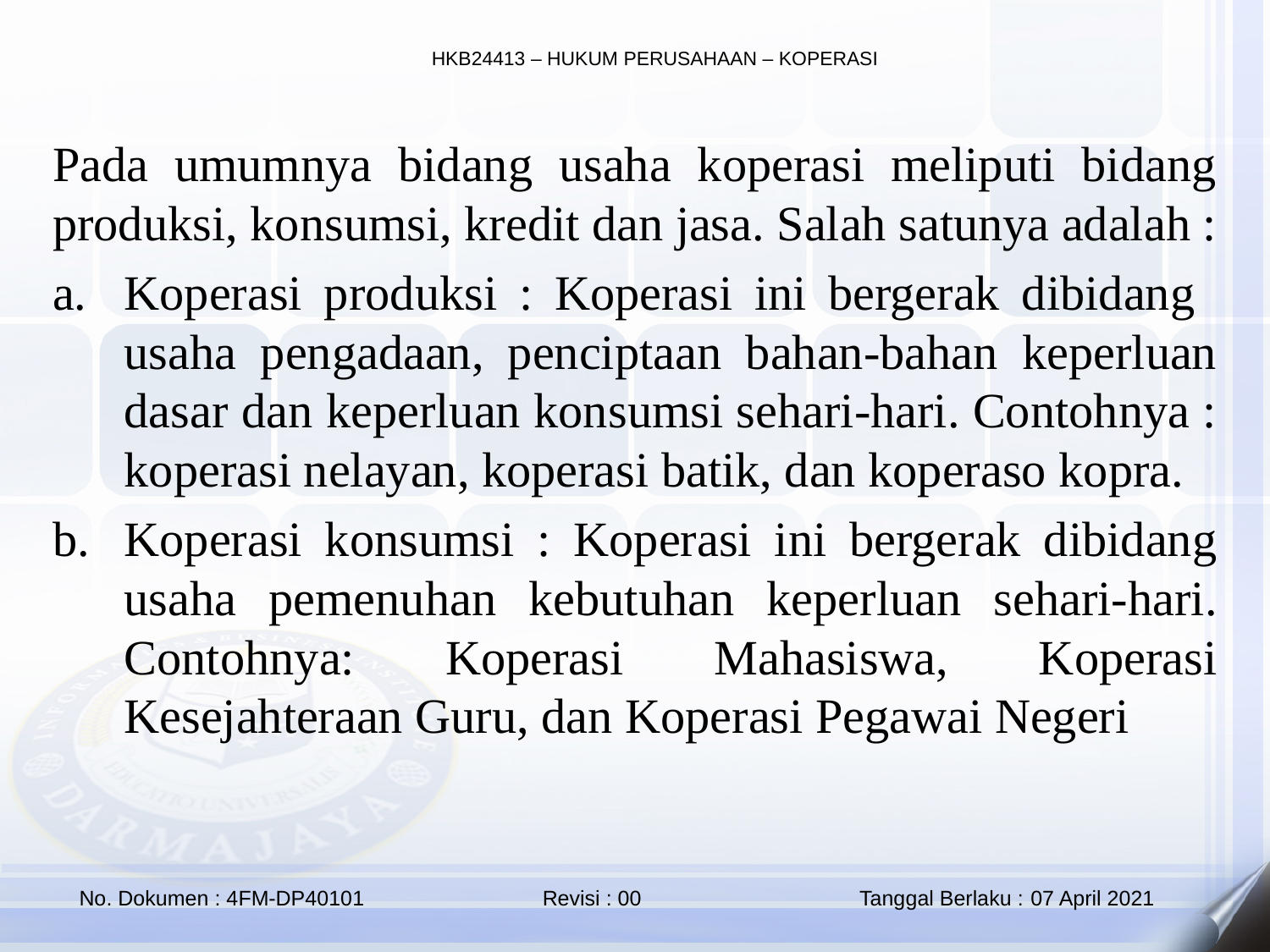

Pada umumnya bidang usaha koperasi meliputi bidang produksi, konsumsi, kredit dan jasa. Salah satunya adalah :
Koperasi produksi : Koperasi ini bergerak dibidang  usaha pengadaan, penciptaan bahan-bahan keperluan dasar dan keperluan konsumsi sehari-hari. Contohnya : koperasi nelayan, koperasi batik, dan koperaso kopra.
Koperasi konsumsi : Koperasi ini bergerak dibidang usaha pemenuhan kebutuhan keperluan sehari-hari. Contohnya: Koperasi Mahasiswa, Koperasi Kesejahteraan Guru, dan Koperasi Pegawai Negeri